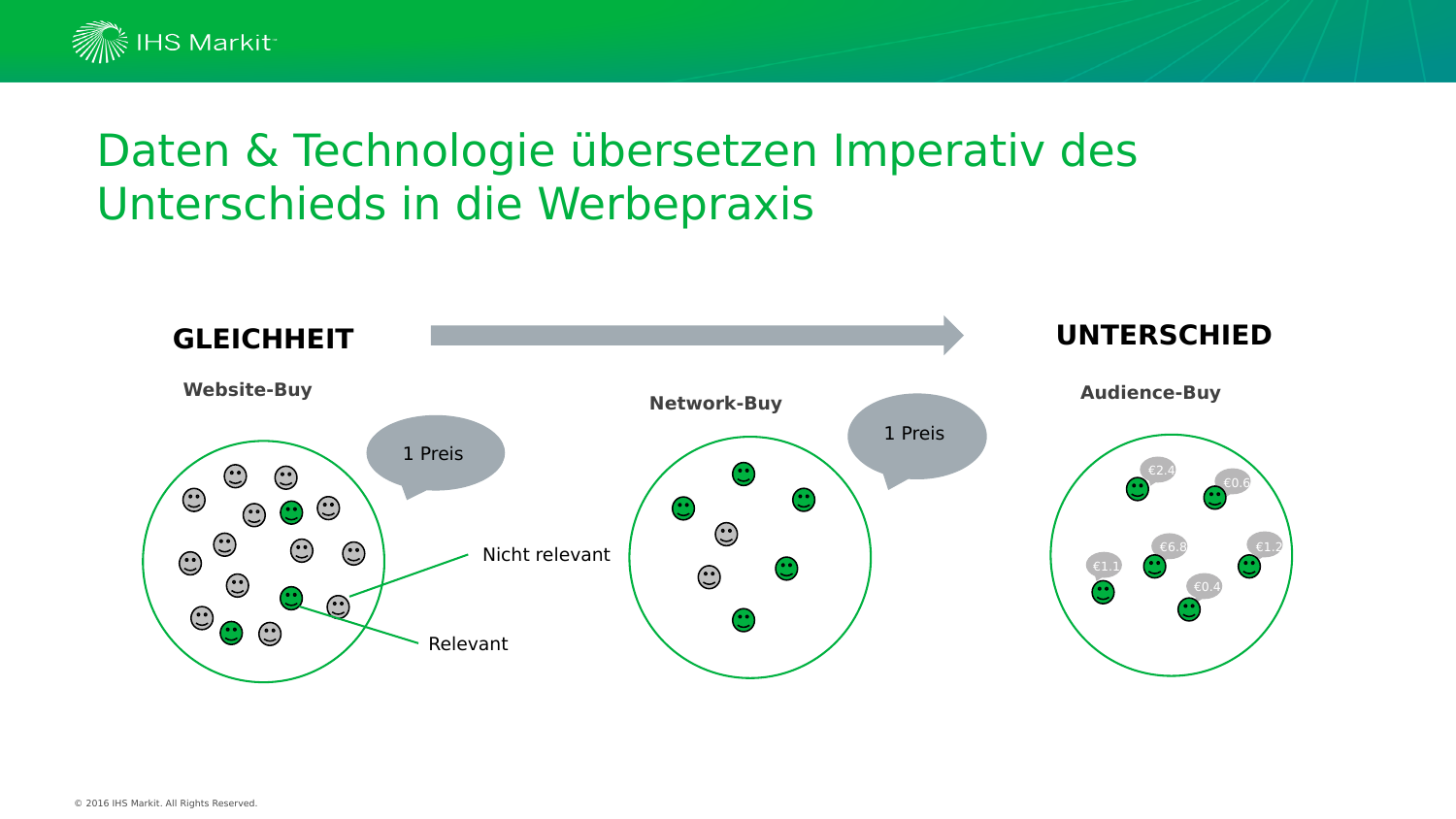

# Daten & Technologie übersetzen Imperativ des Unterschieds in die Werbepraxis
UNTERSCHIED
 GLEICHHEIT

Website-Buy
Audience-Buy
Network-Buy

1 Preis

CPM =

€2.4

€0.6

€1.2
€6.8

€1.1

€0.4

1 Preis

Nicht relevant

Relevant
5